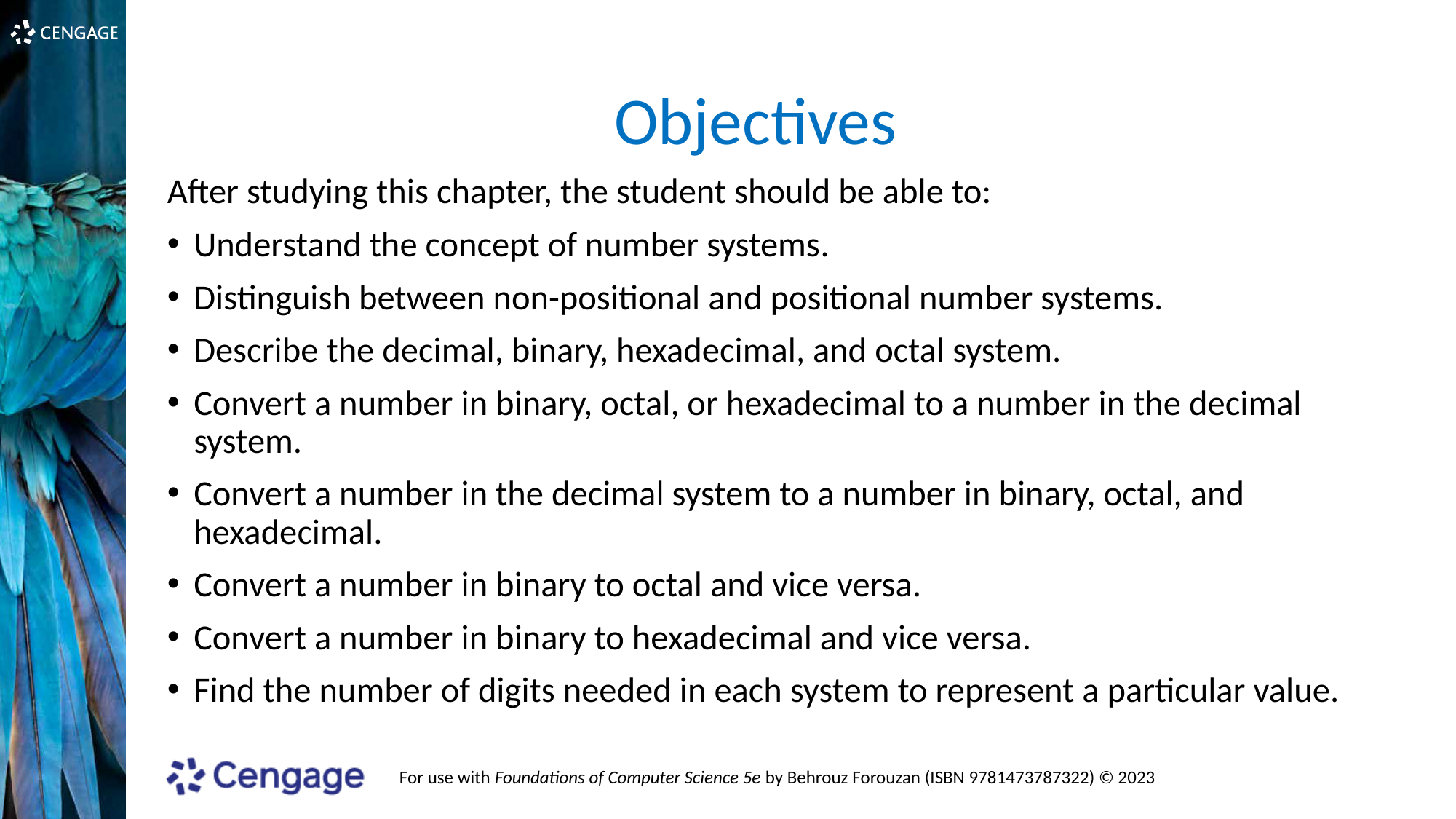

# Objectives
After studying this chapter, the student should be able to:
Understand the concept of number systems.
Distinguish between non-positional and positional number systems.
Describe the decimal, binary, hexadecimal, and octal system.
Convert a number in binary, octal, or hexadecimal to a number in the decimal system.
Convert a number in the decimal system to a number in binary, octal, and hexadecimal.
Convert a number in binary to octal and vice versa.
Convert a number in binary to hexadecimal and vice versa.
Find the number of digits needed in each system to represent a particular value.